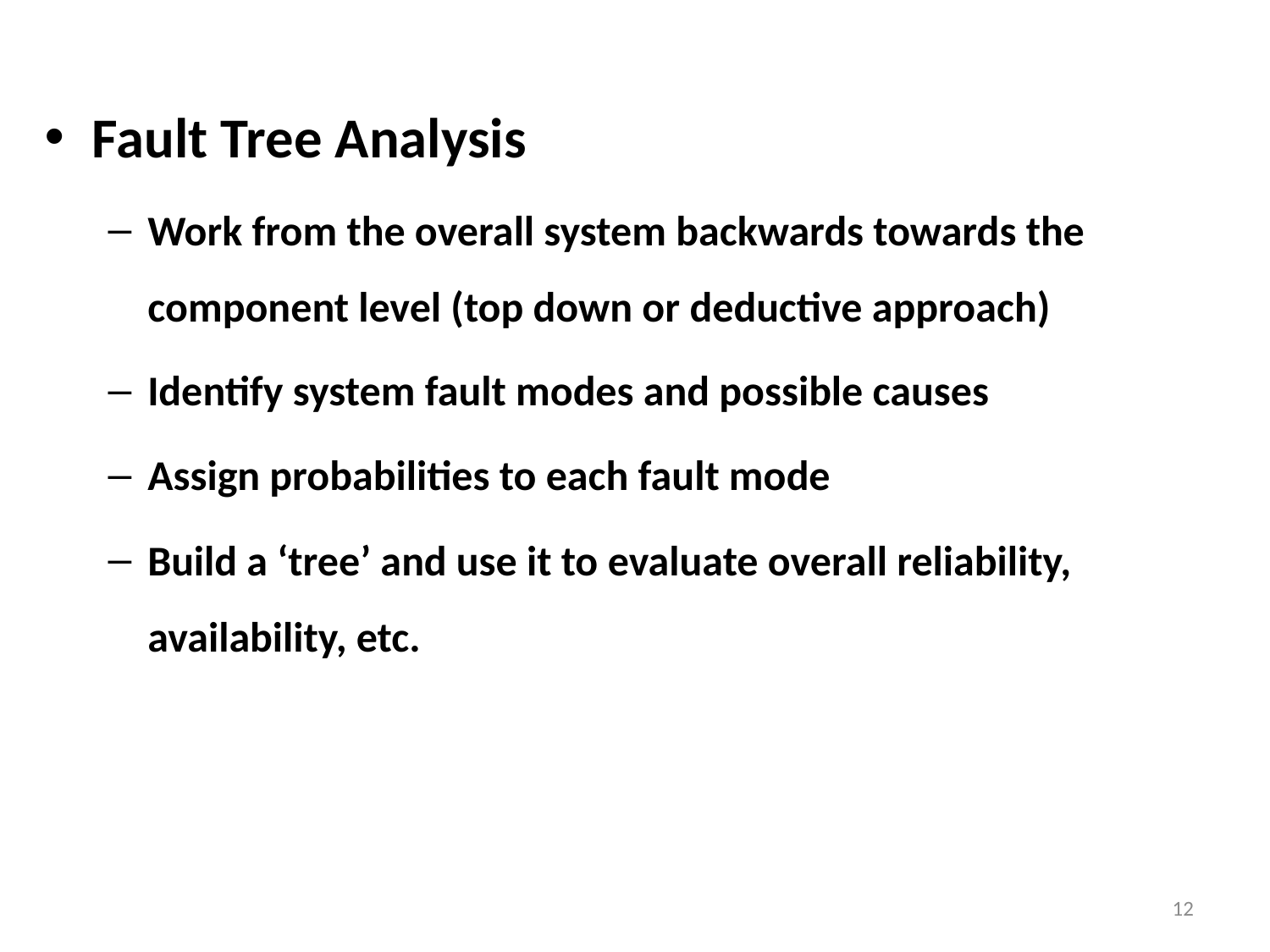

Fault Tree Analysis
Work from the overall system backwards towards the component level (top down or deductive approach)
Identify system fault modes and possible causes
Assign probabilities to each fault mode
Build a ‘tree’ and use it to evaluate overall reliability, availability, etc.
12